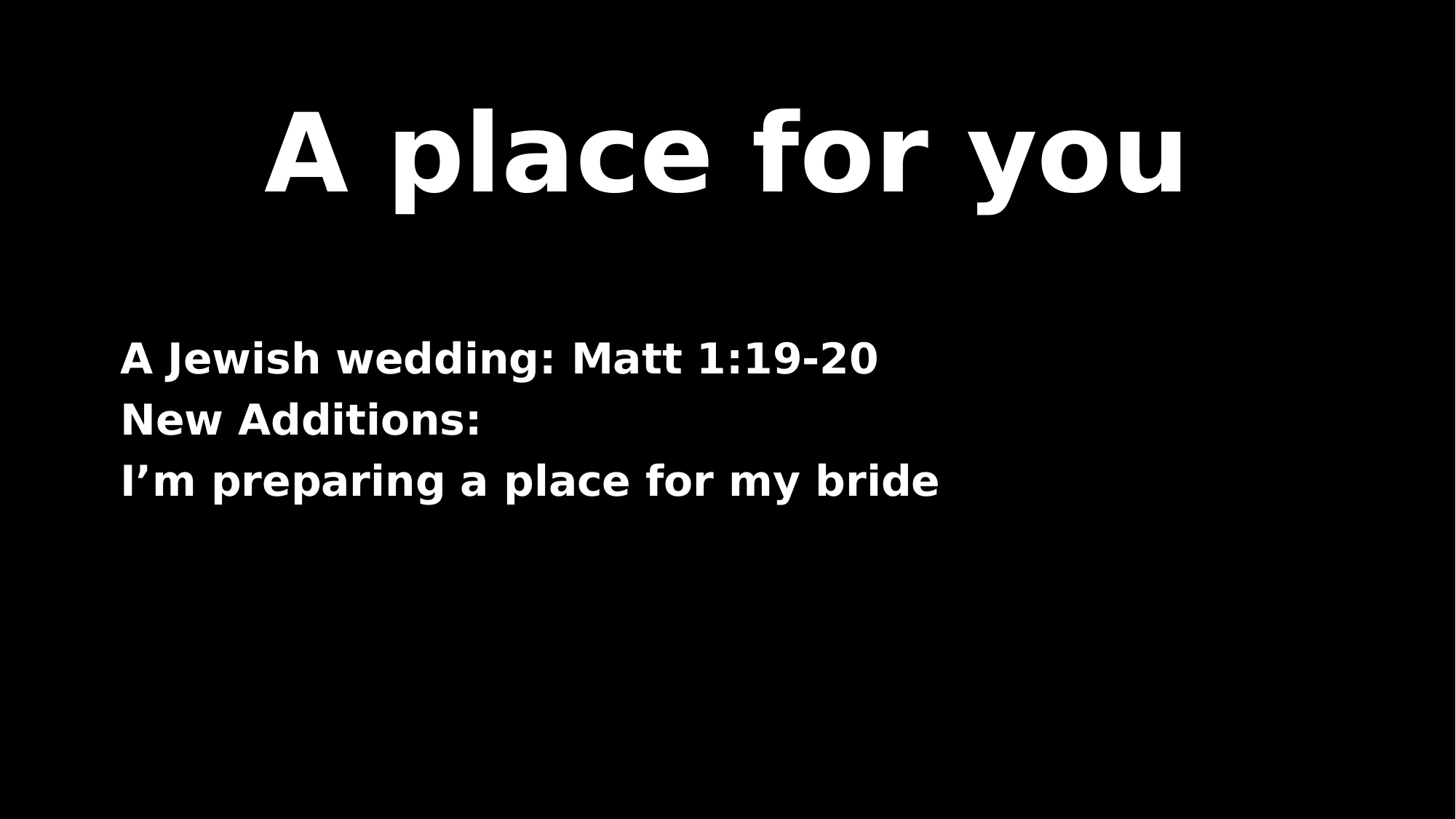

# A place for you
A Jewish wedding: Matt 1:19-20
New Additions:
I’m preparing a place for my bride